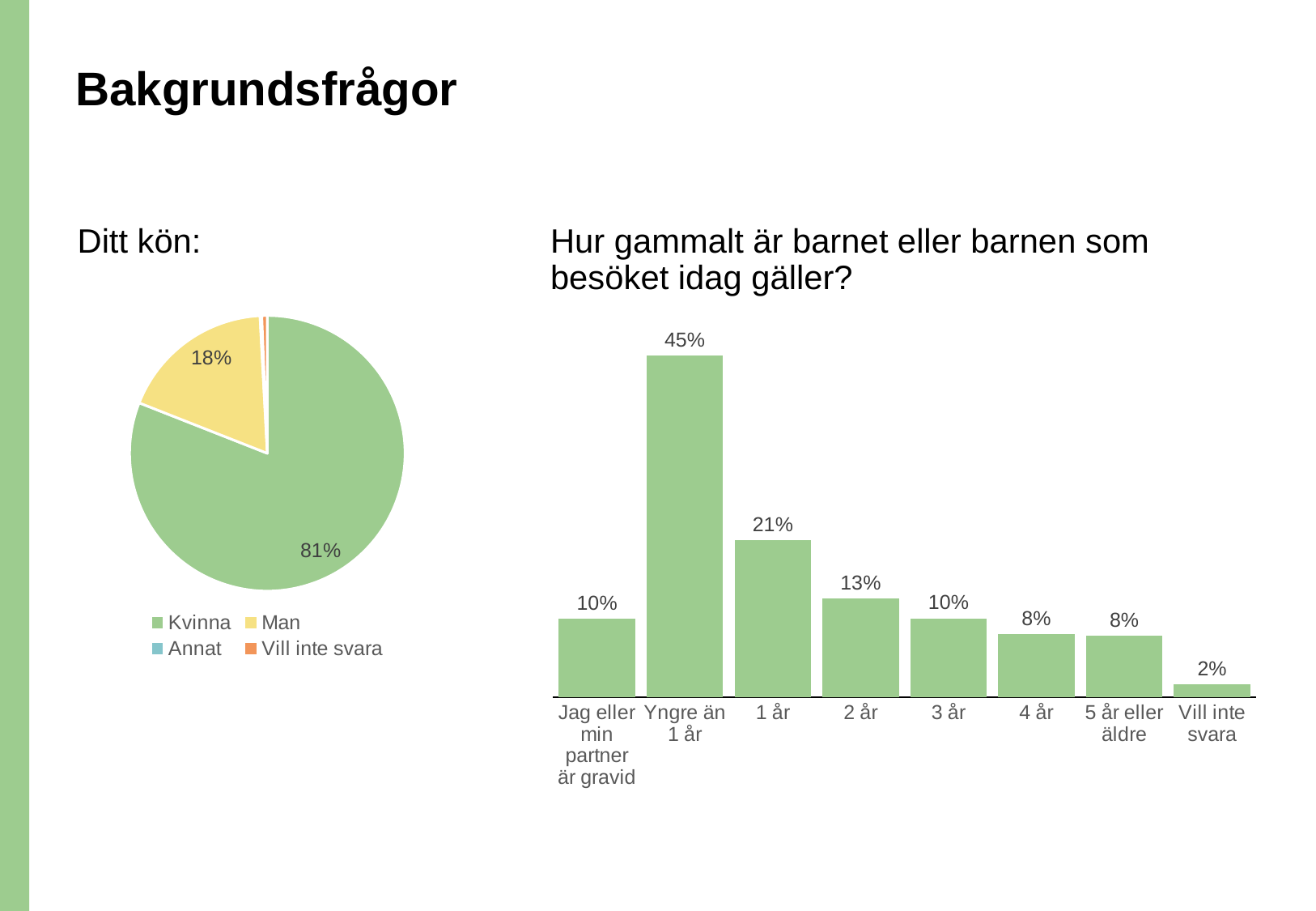

# Bakgrundsfrågor
Ditt kön:
Hur gammalt är barnet eller barnen som besöket idag gäller?

### Chart

| Category | Ditt kön: |
|---|---|
| Kvinna | 0.8096505233280114 |
| Man | 0.1818343090296257 |
| Annat | 0.0021287919105907 |
| Vill inte svara | 0.0063863757317722 |

### Chart

| Category | Jag eller min partner är gravid |
|---|---|
| Jag eller min partner är gravid | 0.1037906137184115 |
| Yngre än 1 år | 0.4505415162454874 |
| 1 år | 0.2070397111913357 |
| 2 år | 0.1306859205776173 |
| 3 år | 0.103971119133574 |
| 4 år | 0.0835740072202166 |
| 5 år eller äldre | 0.0806859205776173 |
| Vill inte svara | 0.0172077346106084 |